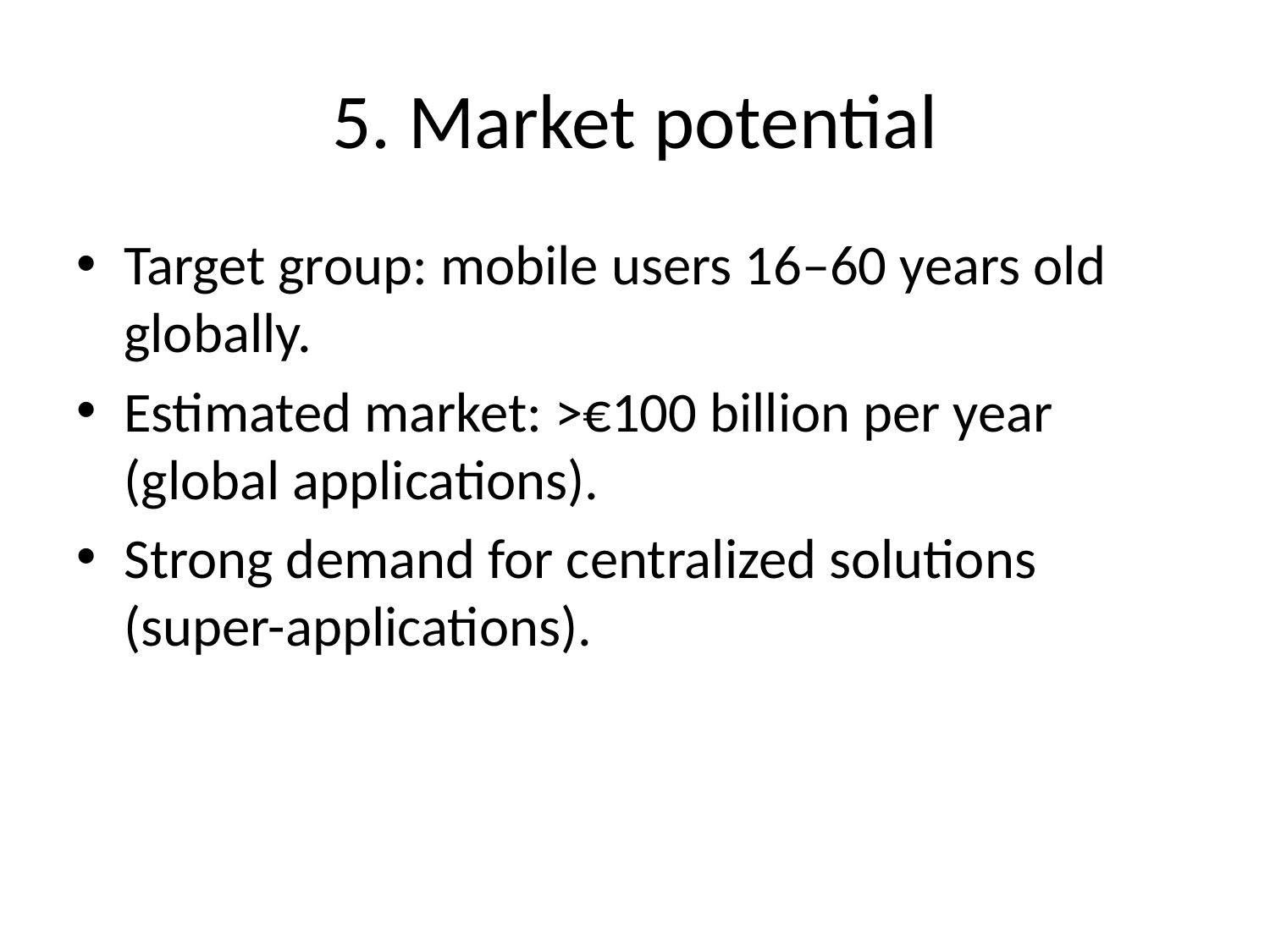

# 5. Market potential
Target group: mobile users 16–60 years old globally.
Estimated market: >€100 billion per year (global applications).
Strong demand for centralized solutions (super-applications).